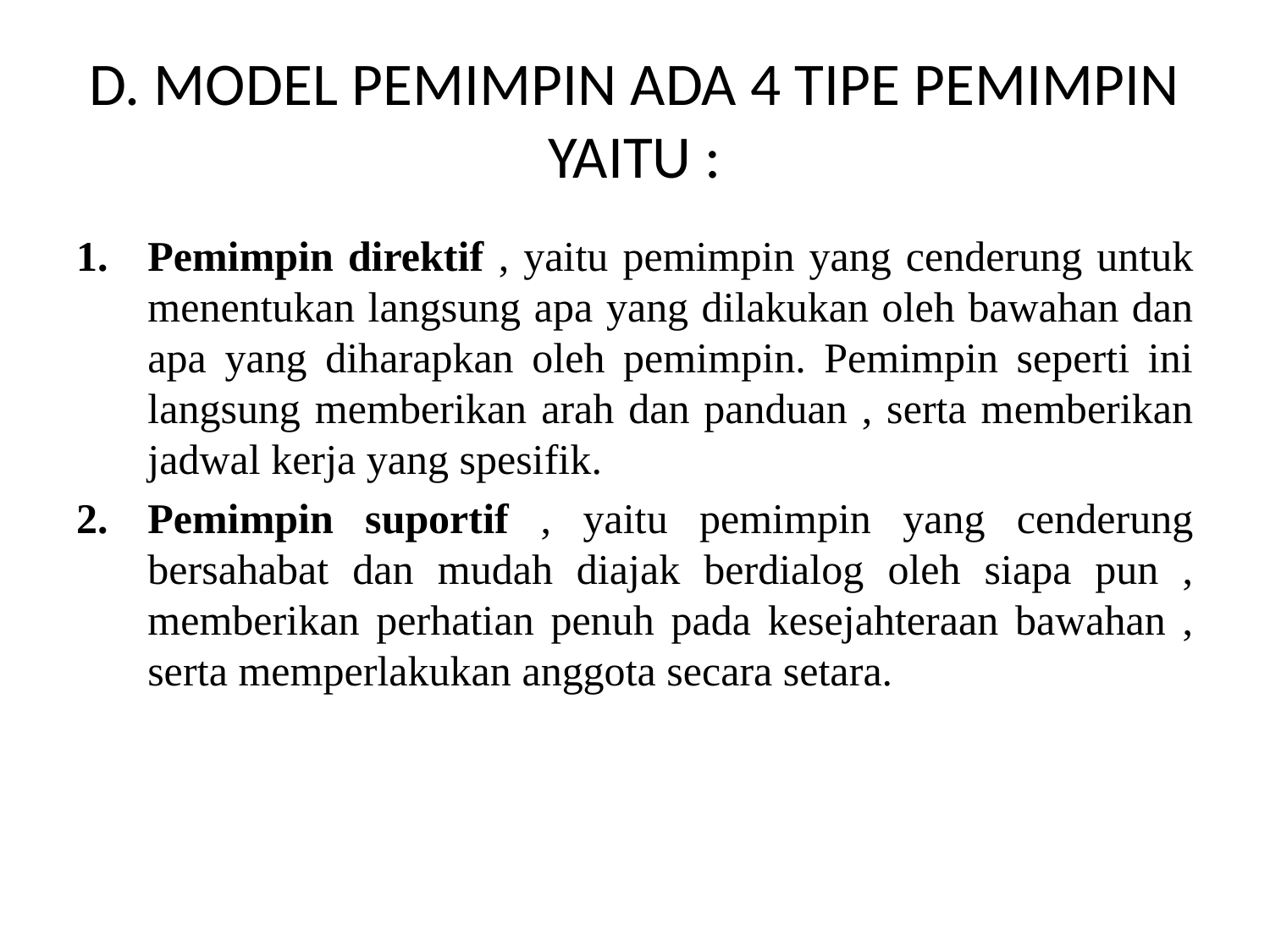

# D. MODEL PEMIMPIN ADA 4 TIPE PEMIMPIN YAITU :
Pemimpin direktif , yaitu pemimpin yang cenderung untuk menentukan langsung apa yang dilakukan oleh bawahan dan apa yang diharapkan oleh pemimpin. Pemimpin seperti ini langsung memberikan arah dan panduan , serta memberikan jadwal kerja yang spesifik.
Pemimpin suportif , yaitu pemimpin yang cenderung bersahabat dan mudah diajak berdialog oleh siapa pun , memberikan perhatian penuh pada kesejahteraan bawahan , serta memperlakukan anggota secara setara.